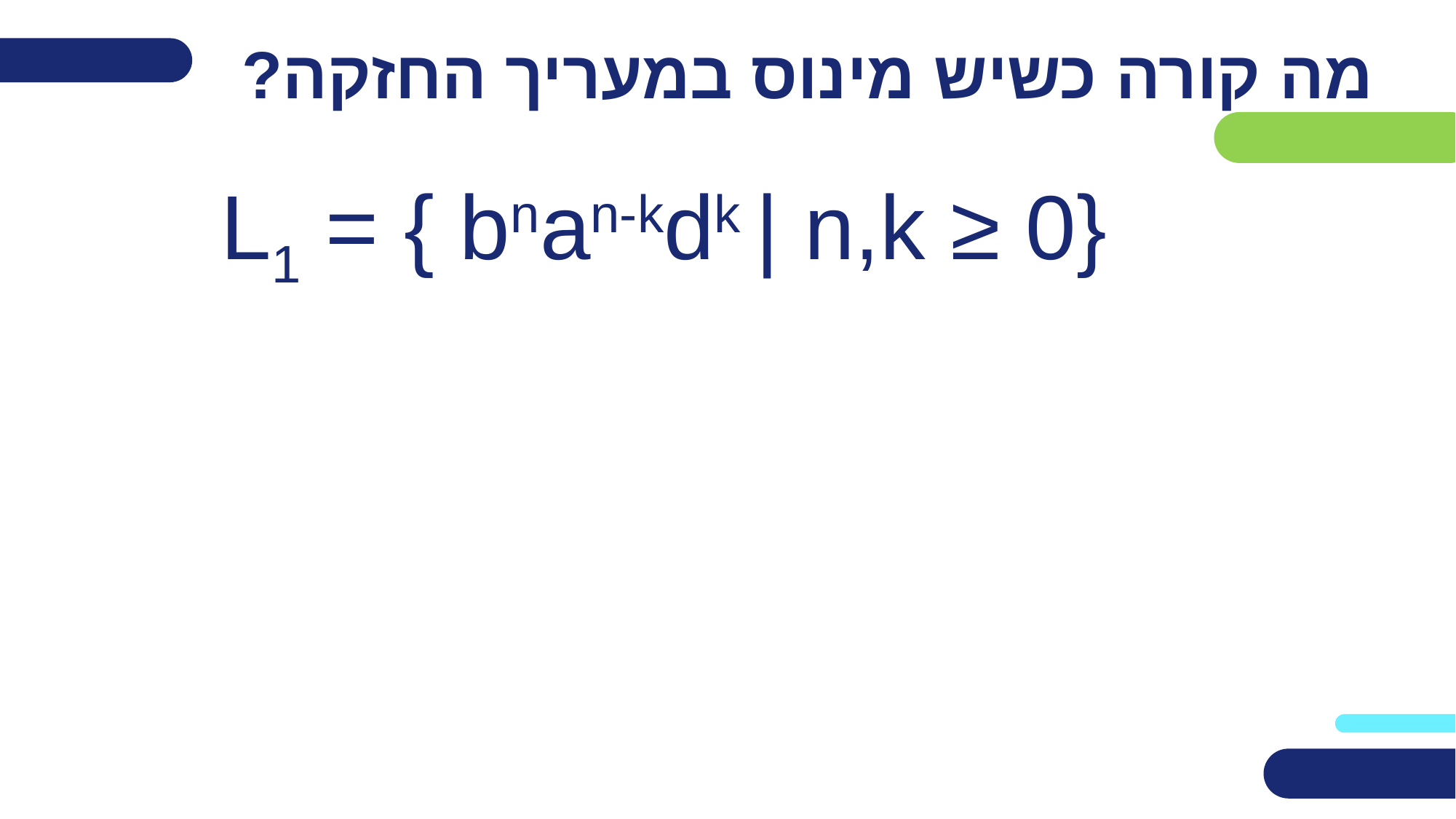

מה קורה כשיש מינוס במעריך החזקה?
# L1 = { bnan-kdk | n,k ≥ 0}